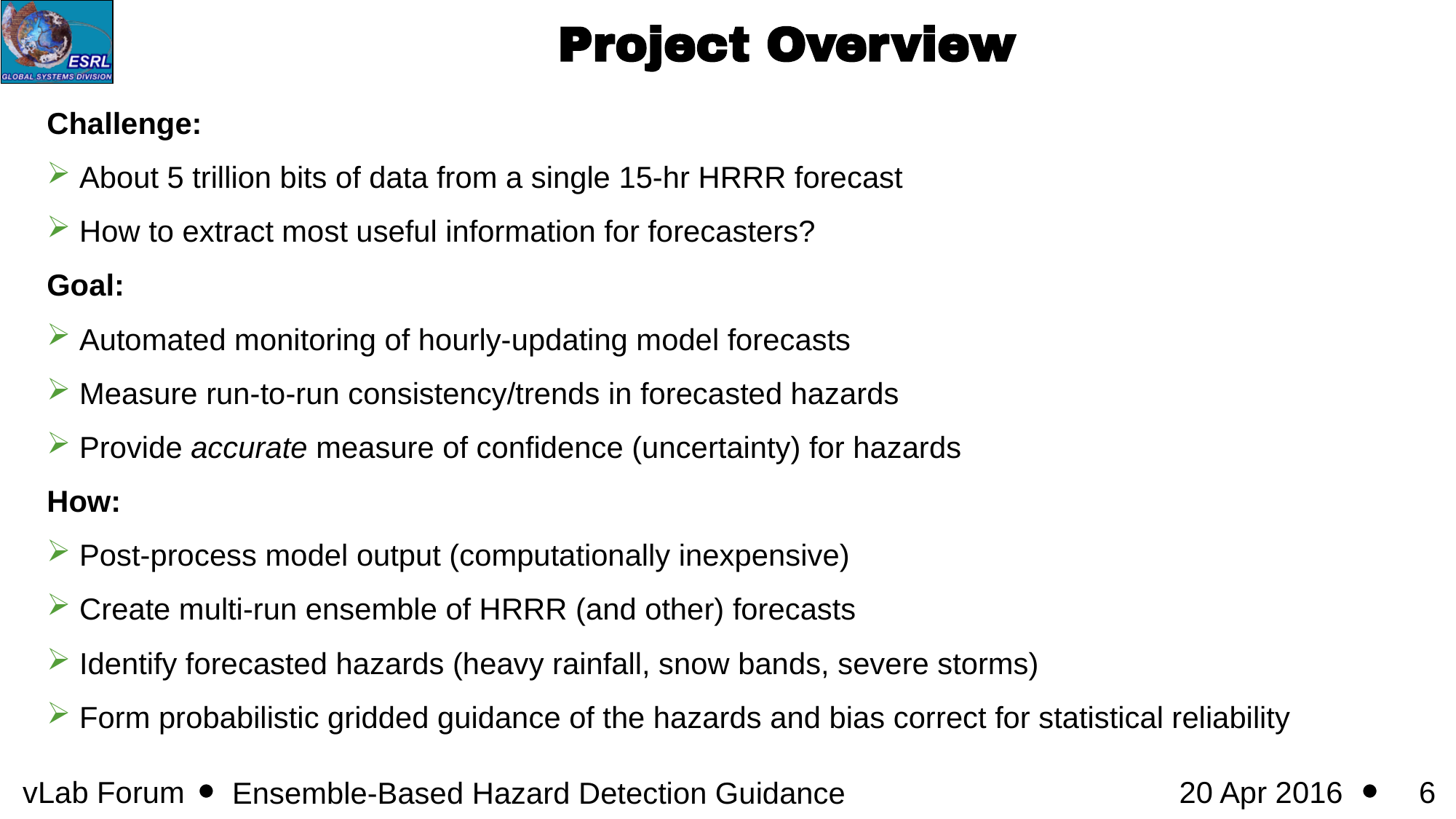

Project Overview
Challenge:
 About 5 trillion bits of data from a single 15-hr HRRR forecast
 How to extract most useful information for forecasters?
Goal:
 Automated monitoring of hourly-updating model forecasts
 Measure run-to-run consistency/trends in forecasted hazards
 Provide accurate measure of confidence (uncertainty) for hazards
How:
 Post-process model output (computationally inexpensive)
 Create multi-run ensemble of HRRR (and other) forecasts
 Identify forecasted hazards (heavy rainfall, snow bands, severe storms)
 Form probabilistic gridded guidance of the hazards and bias correct for statistical reliability
Ensemble-Based Hazard Detection Guidance
vLab Forum
20 Apr 2016
6